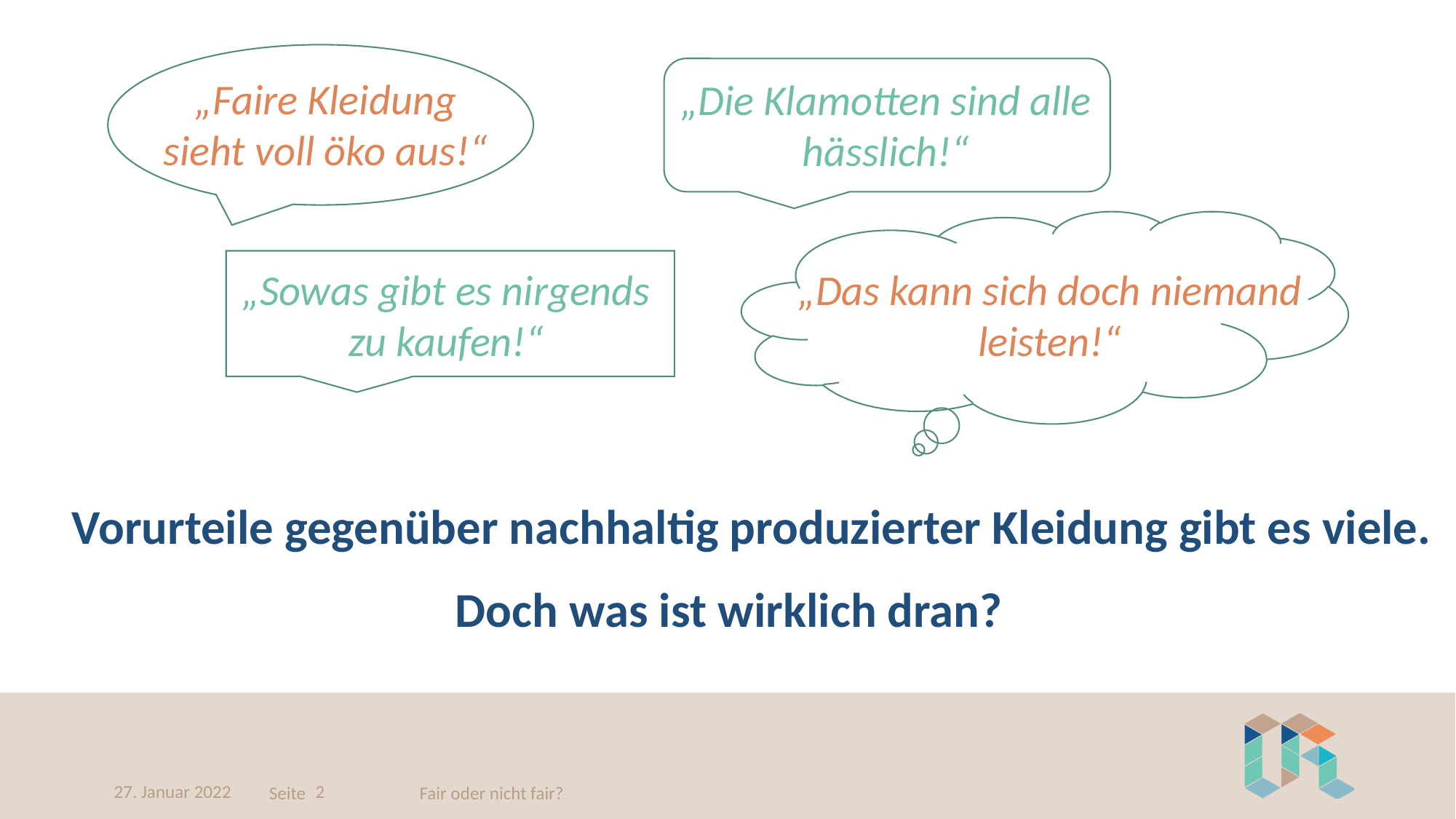

„Faire Kleidung sieht voll öko aus!“
„Die Klamotten sind alle hässlich!“

„Das kann sich doch niemand leisten!“
„Sowas gibt es nirgends zu kaufen!“
Vorurteile gegenüber nachhaltig produzierter Kleidung gibt es viele.
Doch was ist wirklich dran?
27. Januar 2022
2
Fair oder nicht fair?